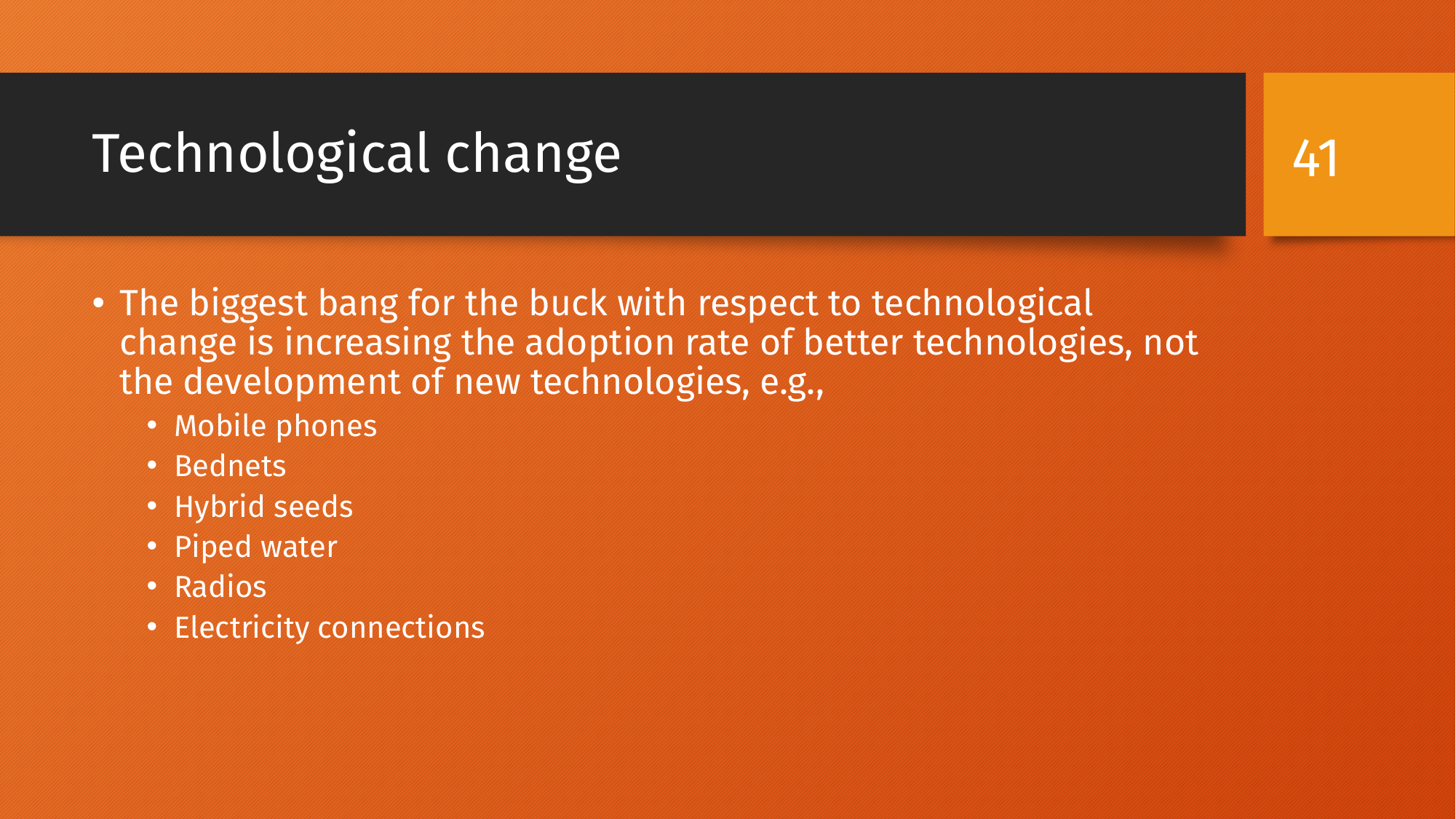

41
# Technological change
The biggest bang for the buck with respect to technological change is increasing the adoption rate of better technologies, not the development of new technologies, e.g.,
Mobile phones
Bednets
Hybrid seeds
Piped water
Radios
Electricity connections